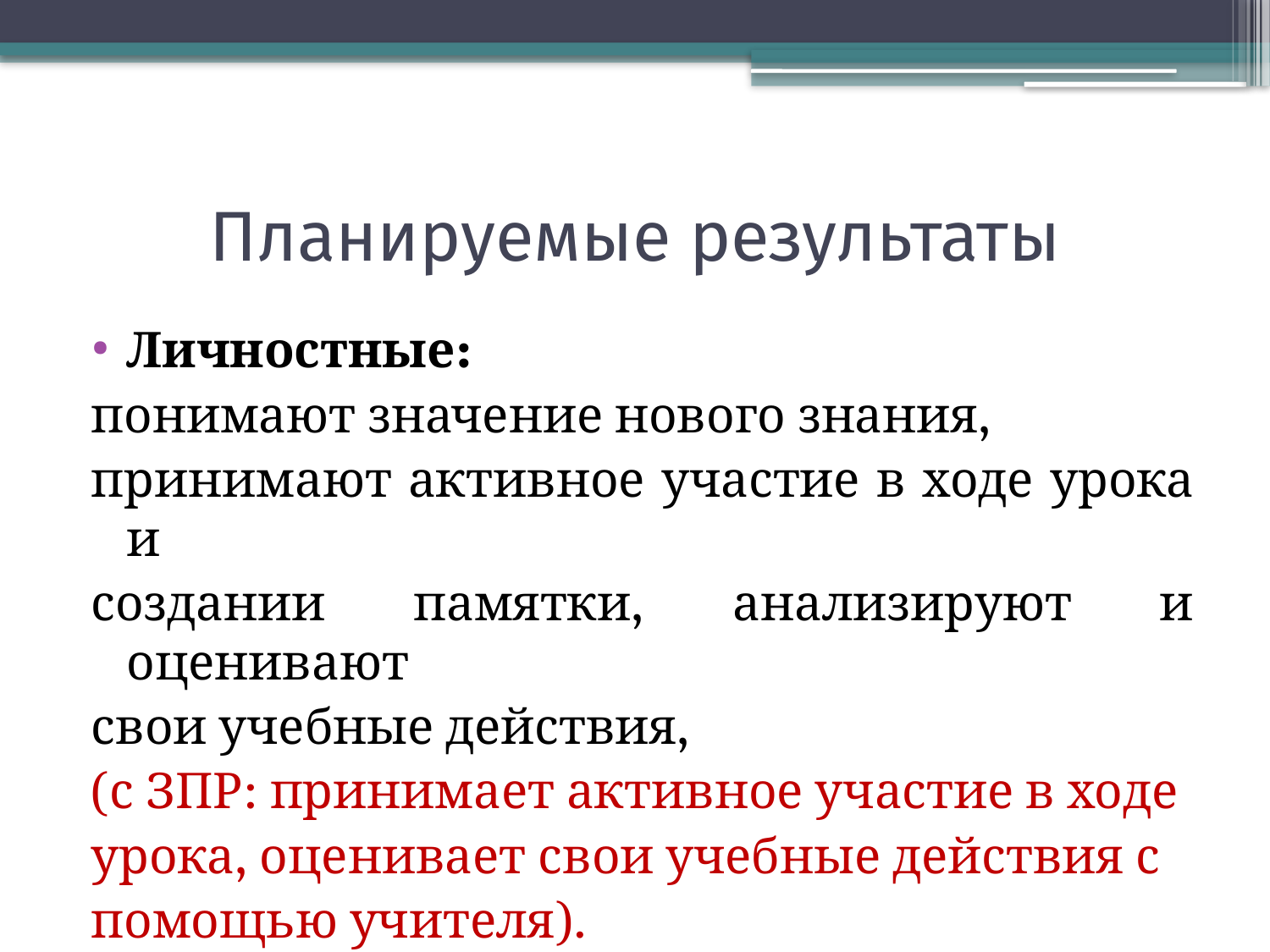

# Планируемые результаты
Личностные:
понимают значение нового знания,
принимают активное участие в ходе урока и
создании памятки, анализируют и оценивают
свои учебные действия,
(с ЗПР: принимает активное участие в ходе
урока, оценивает свои учебные действия с
помощью учителя).